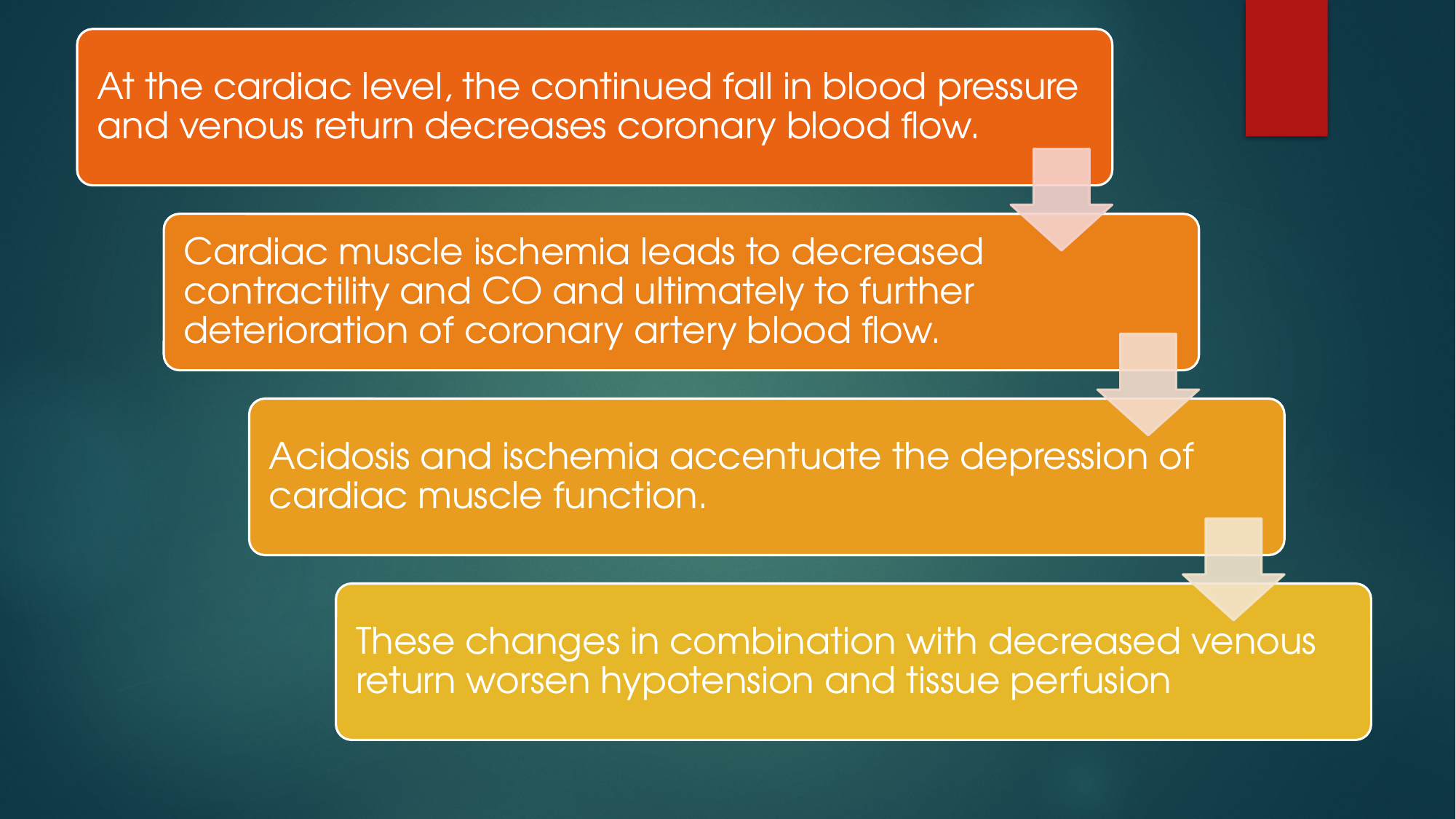

At the cardiac level, the continued fall in blood pressure and venous return decreases coronary blood flow.
Cardiac muscle ischemia leads to decreased contractility and CO and ultimately to further deterioration of coronary artery blood flow.
Acidosis and ischemia accentuate the depression of cardiac muscle function.
These changes in combination with decreased venous return worsen hypotension and tissue perfusion